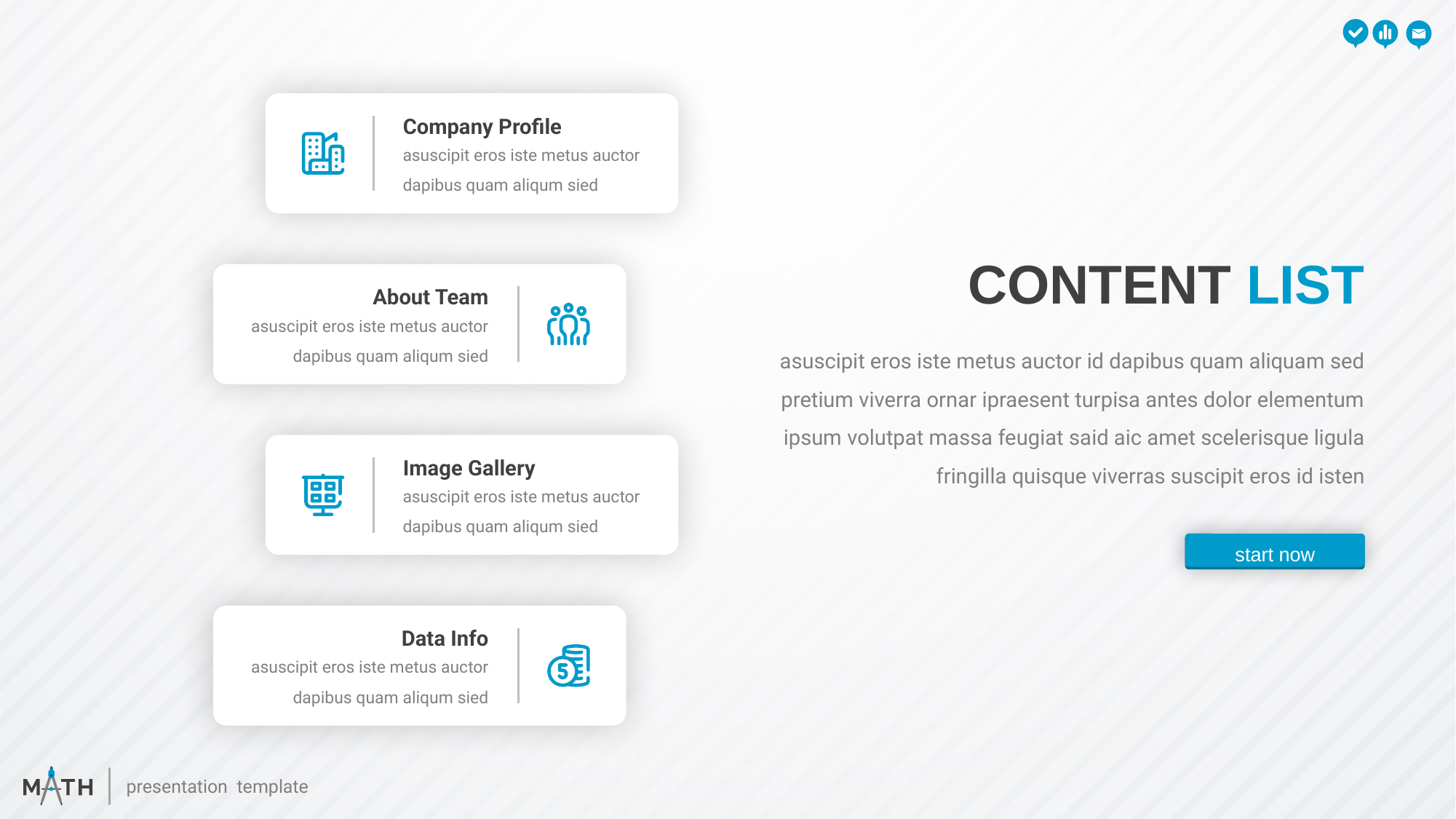

Company Profile

asuscipit eros iste metus auctor dapibus quam aliqum sied
CONTENT LIST
asuscipit eros iste metus auctor id dapibus quam aliquam sed pretium viverra ornar ipraesent turpisa antes dolor elementum ipsum volutpat massa feugiat said aic amet scelerisque ligula fringilla quisque viverras suscipit eros id isten
start now

About Team
asuscipit eros iste metus auctor dapibus quam aliqum sied

Image Gallery
asuscipit eros iste metus auctor dapibus quam aliqum sied

Data Info

asuscipit eros iste metus auctor dapibus quam aliqum sied

presentation  template